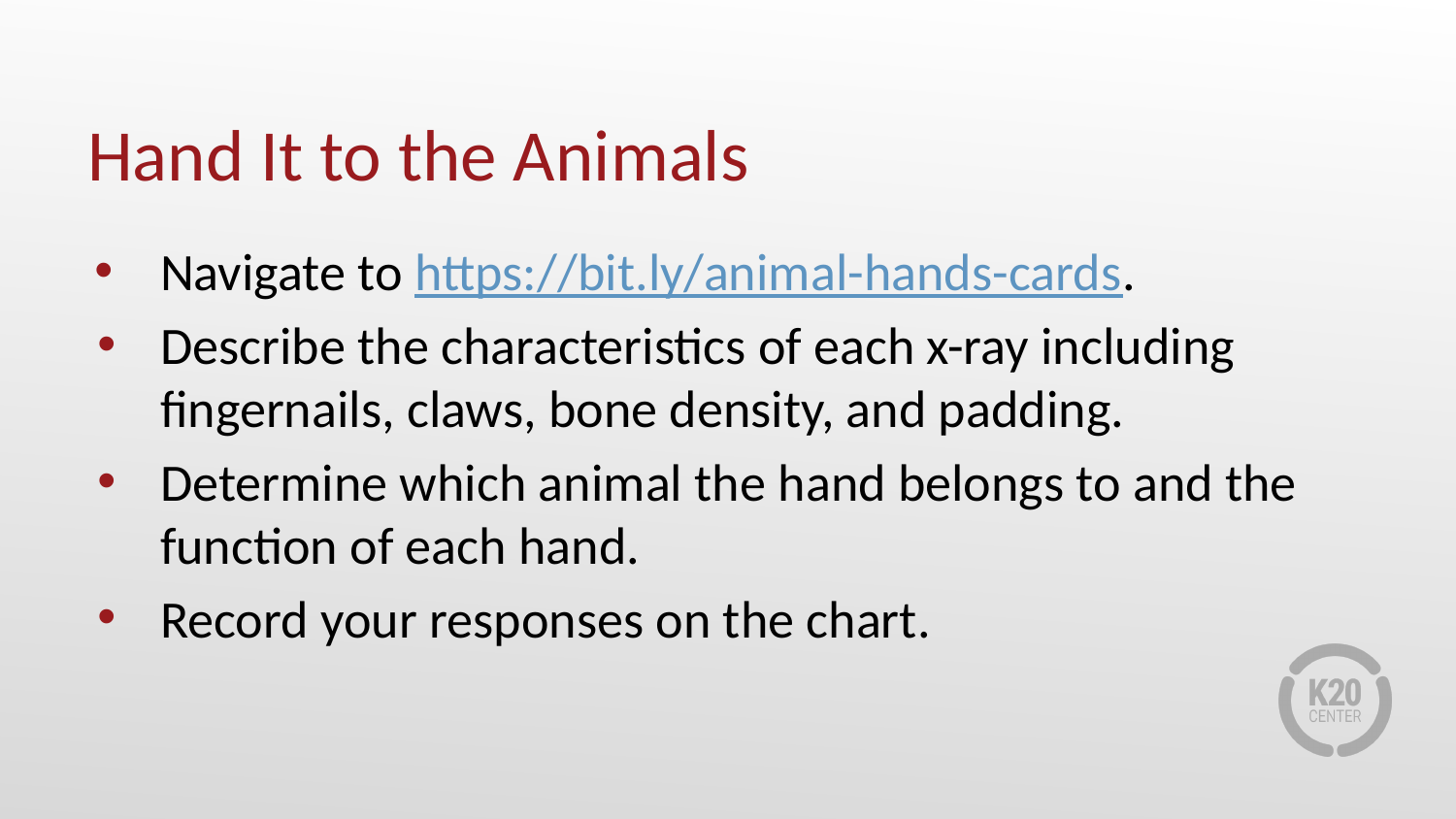

# Hand It to the Animals
Navigate to https://bit.ly/animal-hands-cards.
Describe the characteristics of each x-ray including fingernails, claws, bone density, and padding.
Determine which animal the hand belongs to and the function of each hand.
Record your responses on the chart.